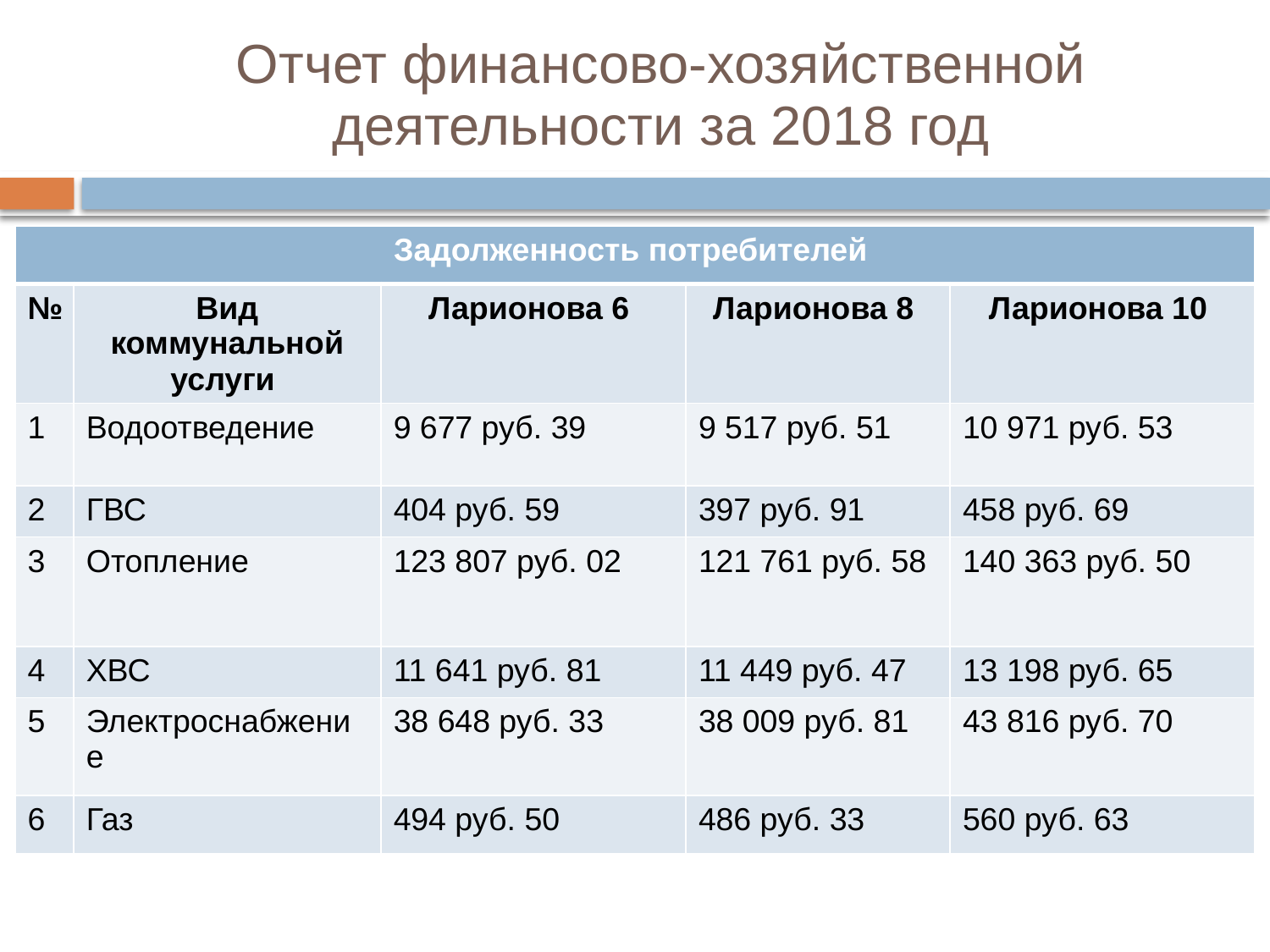

Отчет финансово-хозяйственной деятельности за 2018 год
| Задолженность потребителей |  |  |  |  |
| --- | --- | --- | --- | --- |
| № | Вид коммунальной услуги | Ларионова 6 | Ларионова 8 | Ларионова 10 |
| 1 | Водоотведение | 9 677 руб. 39 | 9 517 руб. 51 | 10 971 руб. 53 |
| 2 | ГВС | 404 руб. 59 | 397 руб. 91 | 458 руб. 69 |
| 3 | Отопление | 123 807 руб. 02 | 121 761 руб. 58 | 140 363 руб. 50 |
| 4 | ХВС | 11 641 руб. 81 | 11 449 руб. 47 | 13 198 руб. 65 |
| 5 | Электроснабжение | 38 648 руб. 33 | 38 009 руб. 81 | 43 816 руб. 70 |
| 6 | Газ | 494 руб. 50 | 486 руб. 33 | 560 руб. 63 |